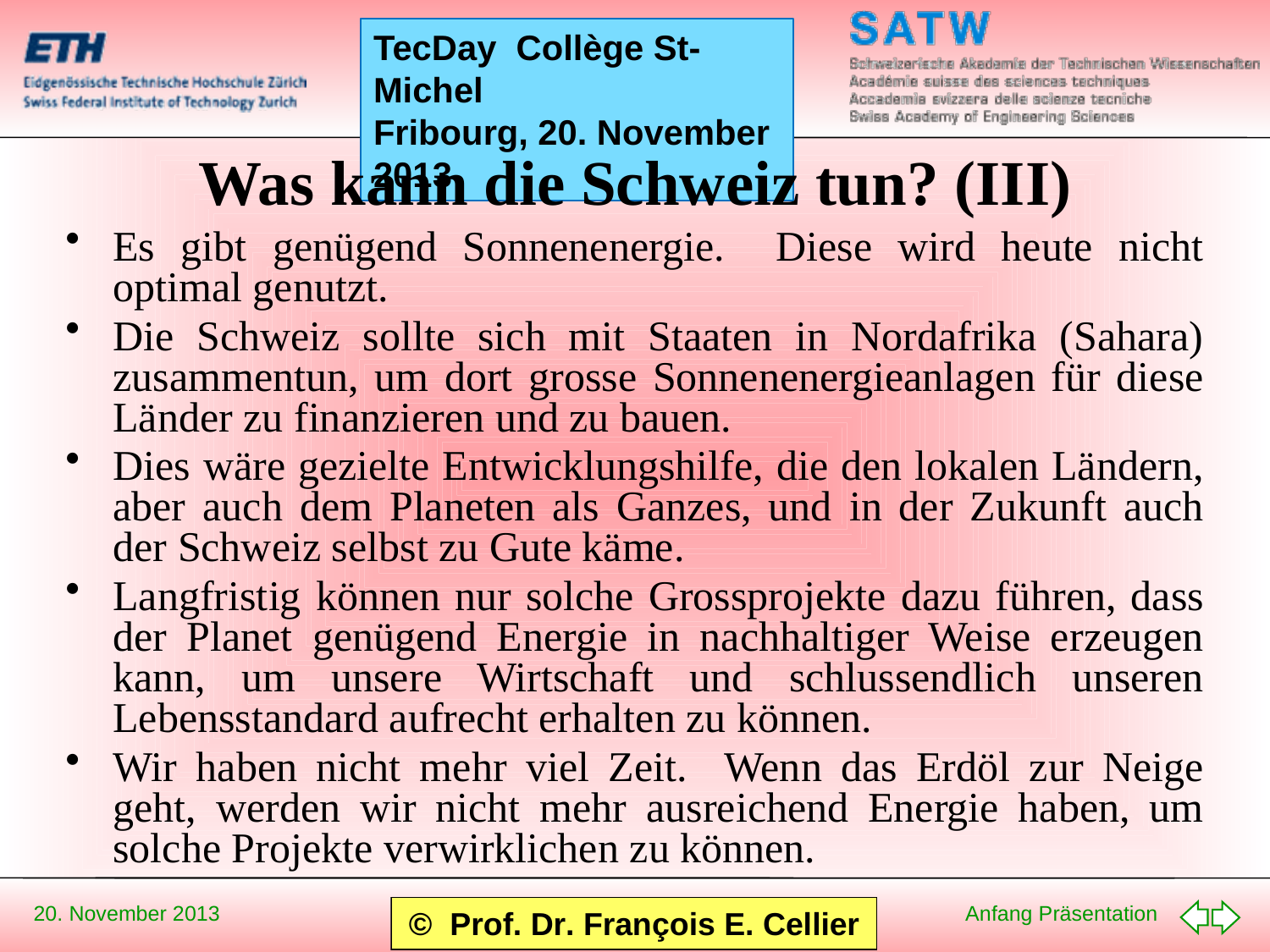

# Was kann die Schweiz tun? (III)
Es gibt genügend Sonnenenergie.  Diese wird heute nicht optimal genutzt.
Die Schweiz sollte sich mit Staaten in Nordafrika (Sahara) zusammentun, um dort grosse Sonnenenergieanlagen für diese Länder zu finanzieren und zu bauen.
Dies wäre gezielte Entwicklungshilfe, die den lokalen Ländern, aber auch dem Planeten als Ganzes, und in der Zukunft auch der Schweiz selbst zu Gute käme.
Langfristig können nur solche Grossprojekte dazu führen, dass der Planet genügend Energie in nachhaltiger Weise erzeugen kann, um unsere Wirtschaft und schlussendlich unseren Lebensstandard aufrecht erhalten zu können.
Wir haben nicht mehr viel Zeit.  Wenn das Erdöl zur Neige geht, werden wir nicht mehr ausreichend Energie haben, um solche Projekte verwirklichen zu können.